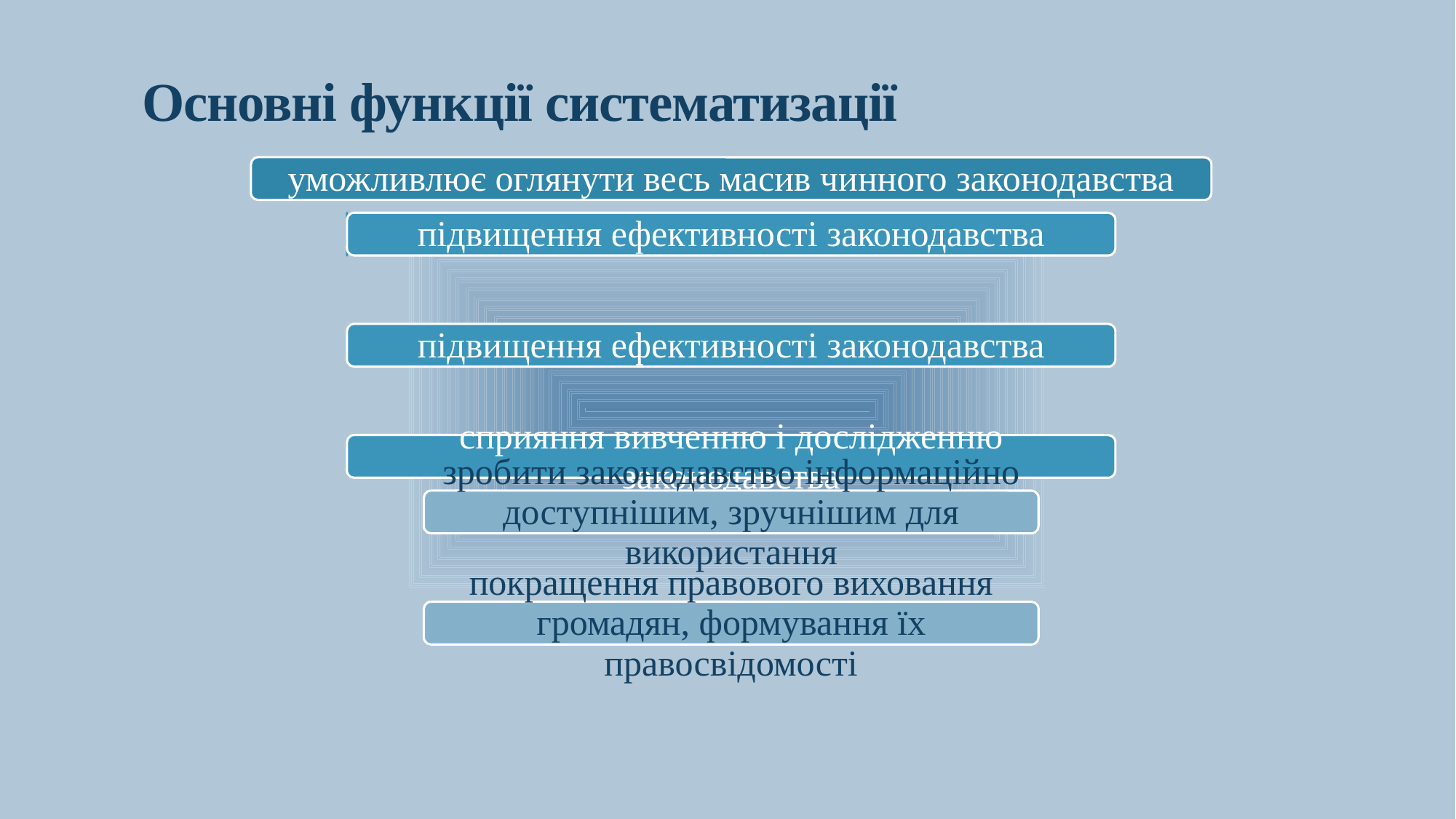

# Основні функції систематизації
уможливлює оглянути весь масив чинного законодавства
підвищення ефективності законодавства
підвищення ефективності законодавства
покращення правового виховання громадян, формування їх правосвідомості